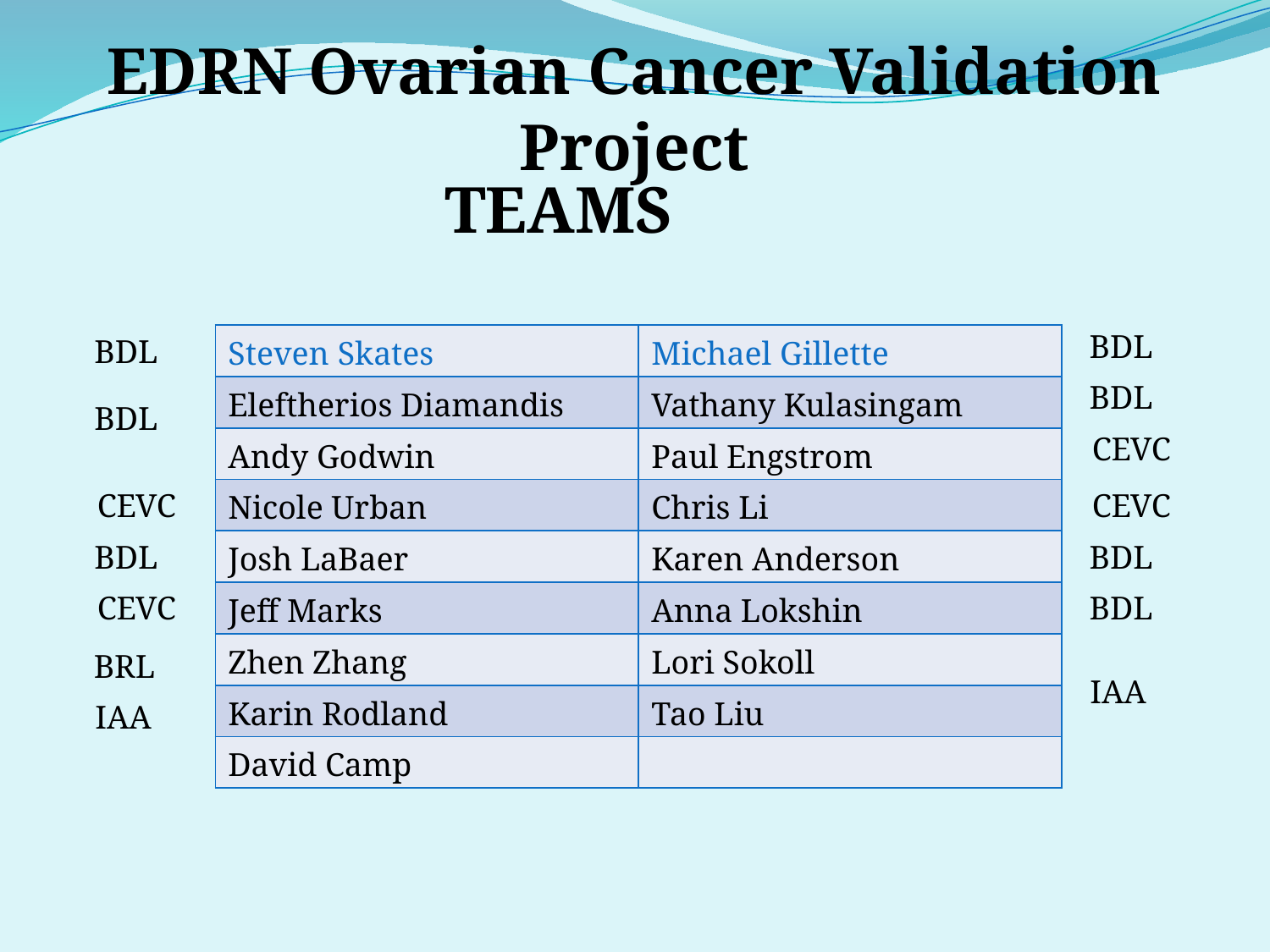

EDRN Ovarian Cancer Validation Project
TEAMS
BDL
BDL
| Steven Skates | Michael Gillette |
| --- | --- |
| Eleftherios Diamandis | Vathany Kulasingam |
| Andy Godwin | Paul Engstrom |
| Nicole Urban | Chris Li |
| Josh LaBaer | Karen Anderson |
| Jeff Marks | Anna Lokshin |
| Zhen Zhang | Lori Sokoll |
| Karin Rodland | Tao Liu |
| David Camp |  |
BDL
BDL
CEVC
CEVC
CEVC
BDL
BDL
CEVC
BDL
BRL
IAA
IAA